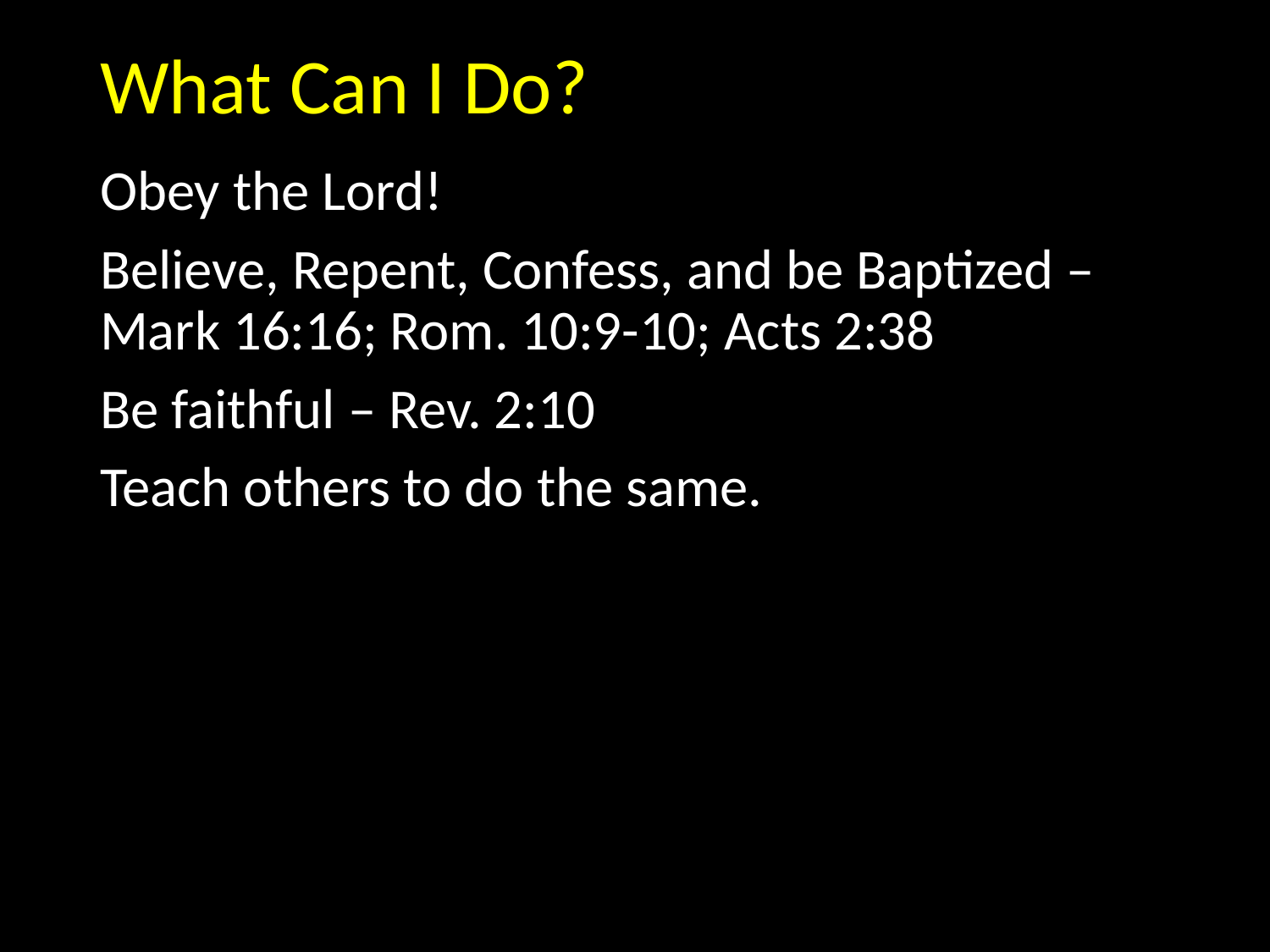

# What Can I Do?
Obey the Lord!
Believe, Repent, Confess, and be Baptized – Mark 16:16; Rom. 10:9-10; Acts 2:38
Be faithful – Rev. 2:10
Teach others to do the same.